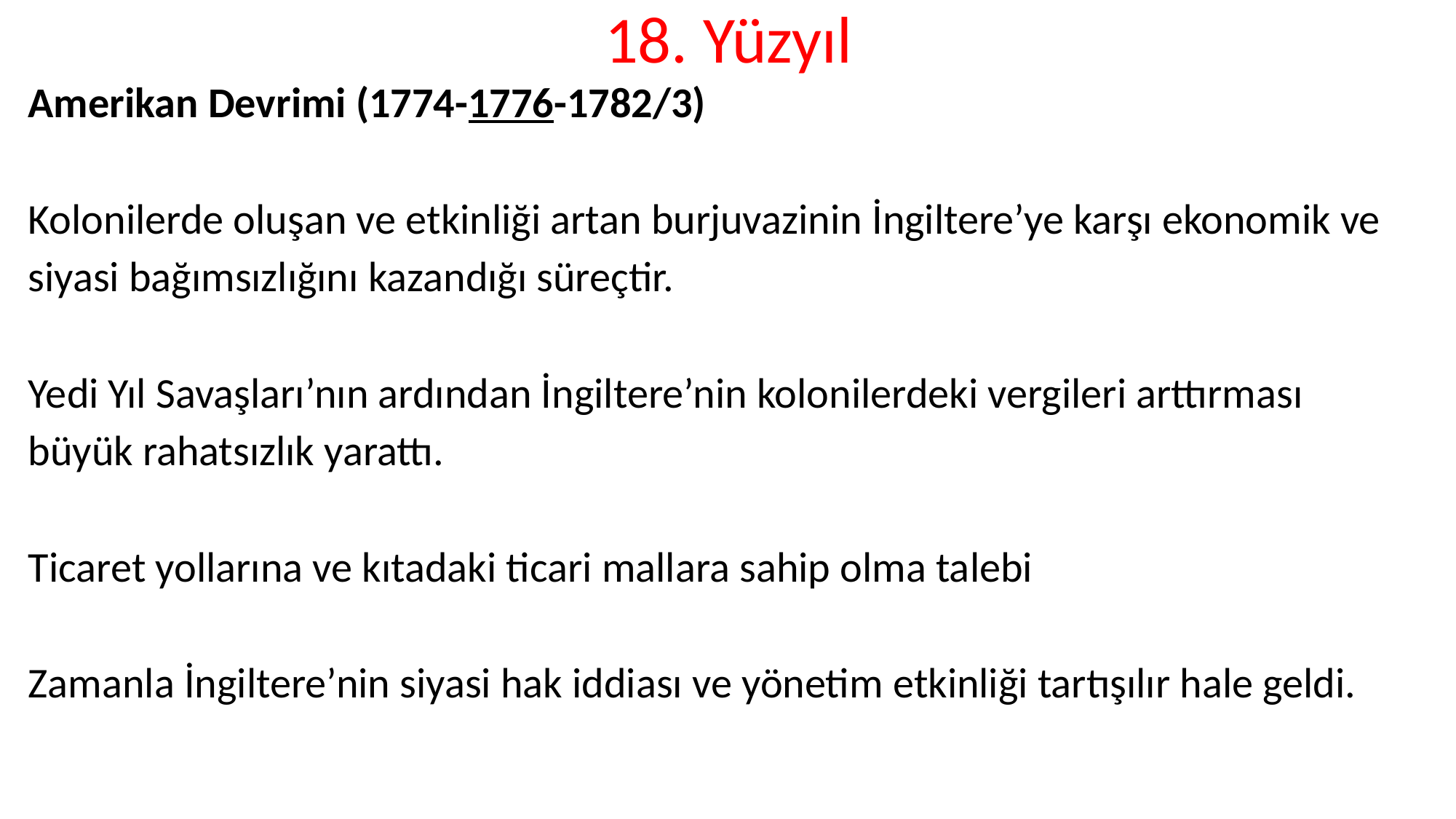

# 18. Yüzyıl
Amerikan Devrimi (1774-1776-1782/3)

Kolonilerde oluşan ve etkinliği artan burjuvazinin İngiltere’ye karşı ekonomik ve siyasi bağımsızlığını kazandığı süreçtir.

Yedi Yıl Savaşları’nın ardından İngiltere’nin kolonilerdeki vergileri arttırması büyük rahatsızlık yarattı.

Ticaret yollarına ve kıtadaki ticari mallara sahip olma talebi

Zamanla İngiltere’nin siyasi hak iddiası ve yönetim etkinliği tartışılır hale geldi.